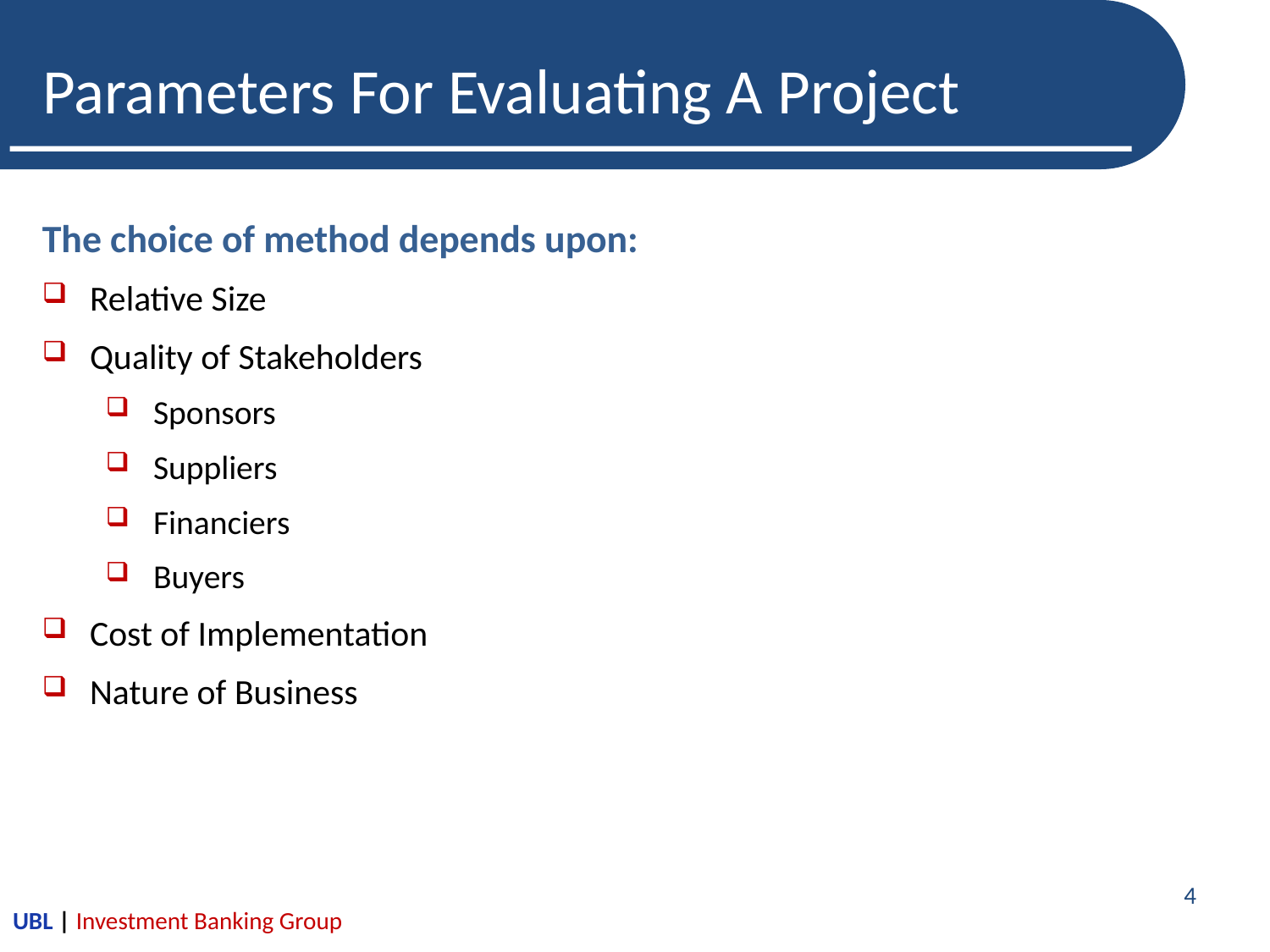

Parameters For Evaluating A Project
The choice of method depends upon:
Relative Size
Quality of Stakeholders
Sponsors
Suppliers
Financiers
Buyers
Cost of Implementation
Nature of Business
4
UBL | Investment Banking Group